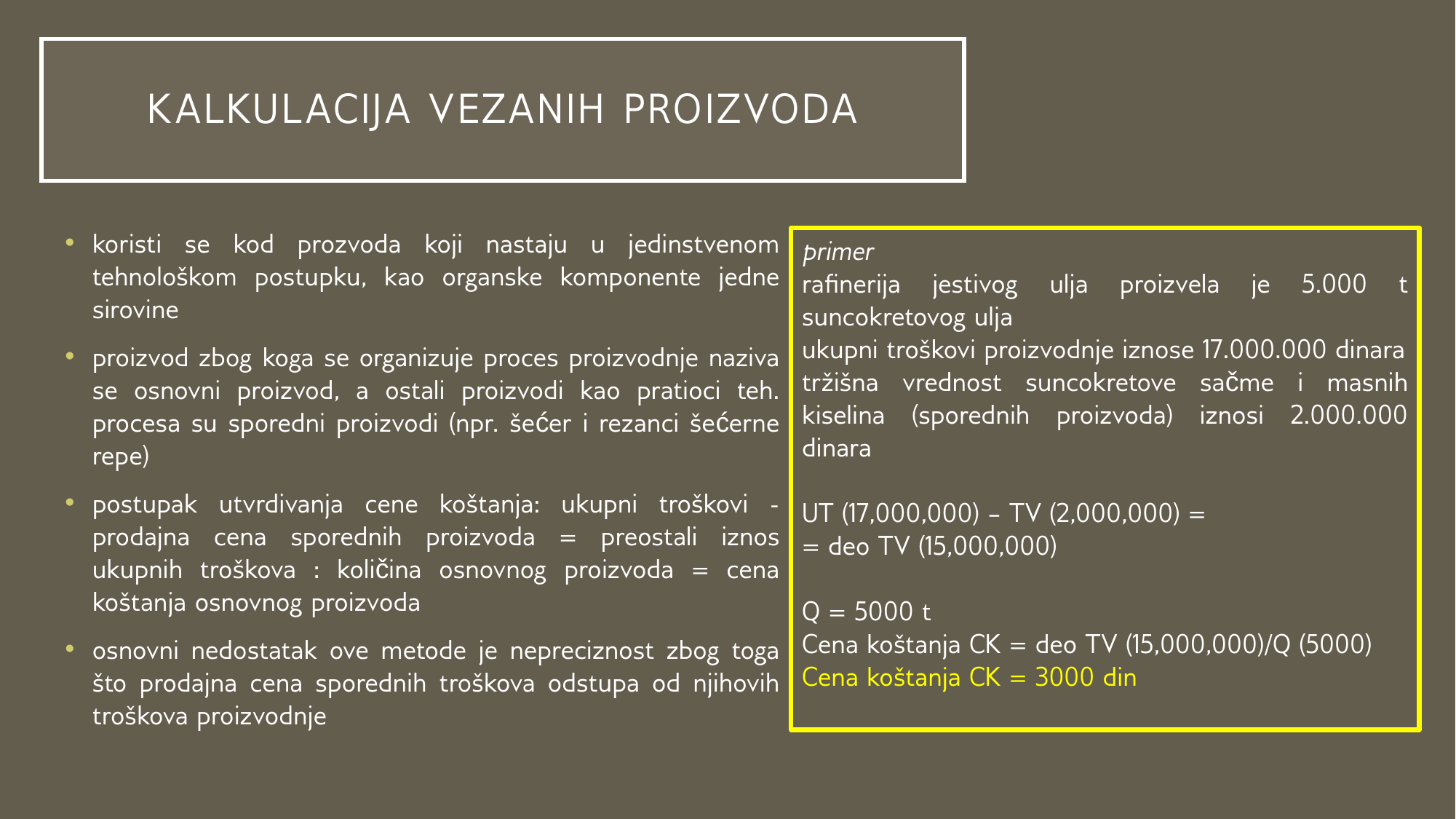

# Kalkulacija vezanih proizvoda
koristi se kod prozvoda koji nastaju u jedinstvenom tehnološkom postupku, kao organske komponente jedne sirovine
proizvod zbog koga se organizuje proces proizvodnje naziva se osnovni proizvod, a ostali proizvodi kao pratioci teh. procesa su sporedni proizvodi (npr. šećer i rezanci šećerne repe)
postupak utvrdivanja cene koštanja: ukupni troškovi - prodajna cena sporednih proizvoda = preostali iznos ukupnih troškova : količina osnovnog proizvoda = cena koštanja osnovnog proizvoda
osnovni nedostatak ove metode je nepreciznost zbog toga što prodajna cena sporednih troškova odstupa od njihovih troškova proizvodnje
primer
rafinerija jestivog ulja proizvela je 5.000 t suncokretovog ulja
ukupni troškovi proizvodnje iznose 17.000.000 dinara
tržišna vrednost suncokretove sačme i masnih kiselina (sporednih proizvoda) iznosi 2.000.000 dinara

UT (17,000,000) – TV (2,000,000) =
= deo TV (15,000,000)

Q = 5000 t
Cena koštanja CK = deo TV (15,000,000)/Q (5000)
Cena koštanja CK = 3000 din